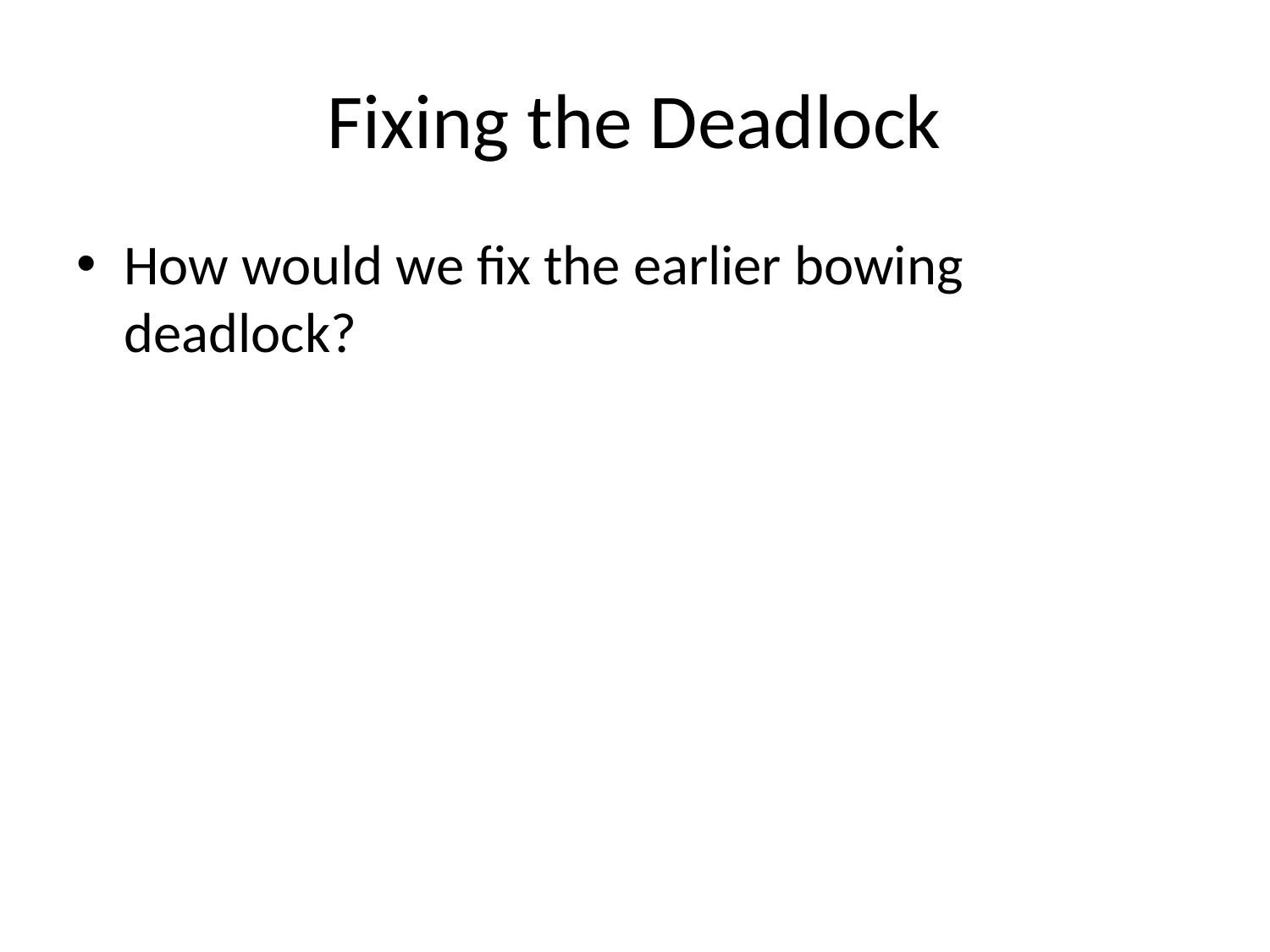

# Fixing the Deadlock
How would we fix the earlier bowing deadlock?